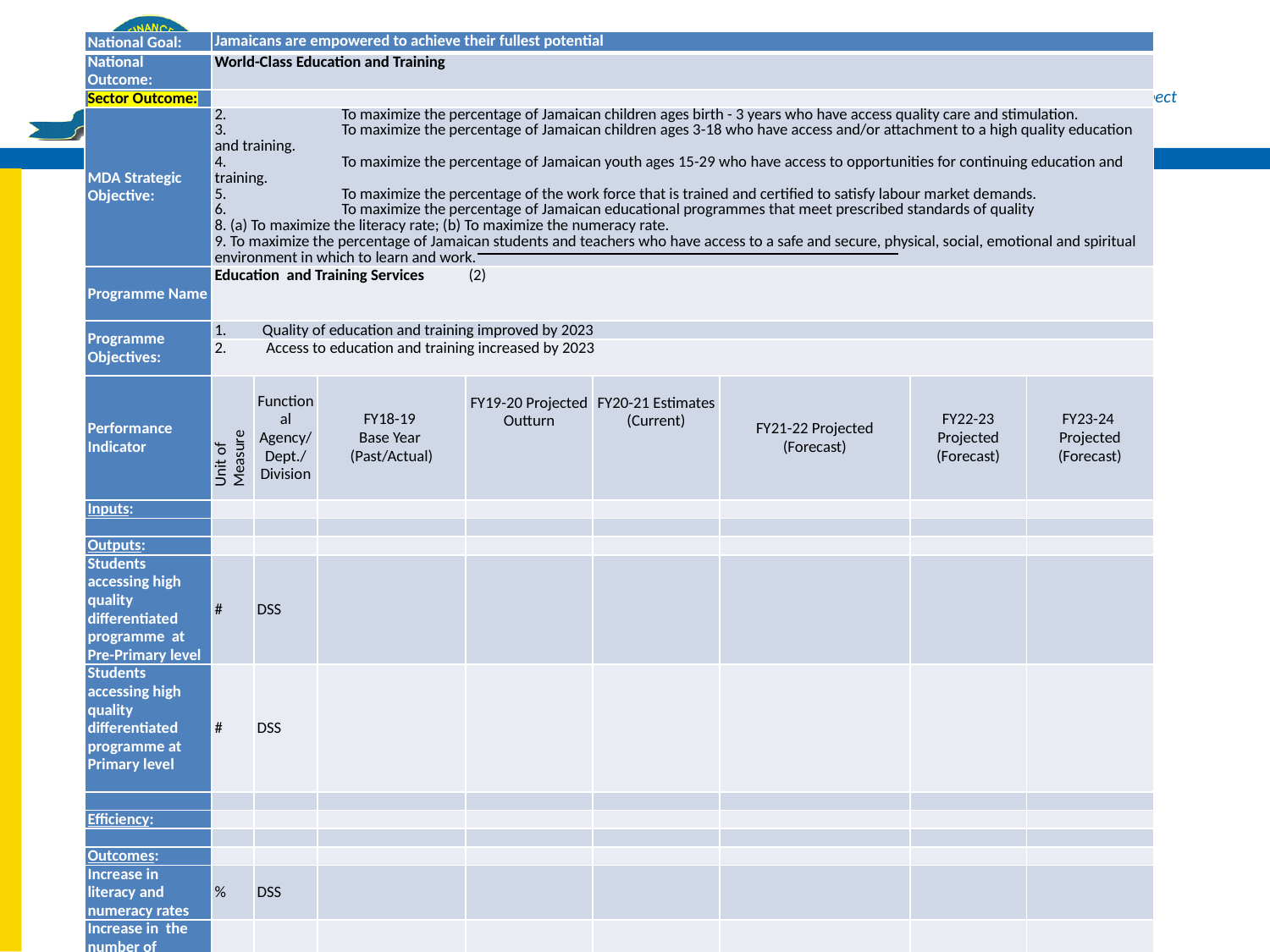

| National Goal: | Jamaicans are empowered to achieve their fullest potential |  |  |  |  |  |  |  |
| --- | --- | --- | --- | --- | --- | --- | --- | --- |
| National Outcome: | World-Class Education and Training |  |  |  |  |  |  |  |
| Sector Outcome: |  |  |  |  |  |  |  |  |
| MDA Strategic Objective: | 2. To maximize the percentage of Jamaican children ages birth - 3 years who have access quality care and stimulation. 3. To maximize the percentage of Jamaican children ages 3-18 who have access and/or attachment to a high quality education and training. 4. To maximize the percentage of Jamaican youth ages 15-29 who have access to opportunities for continuing education and training. 5. To maximize the percentage of the work force that is trained and certified to satisfy labour market demands. 6. To maximize the percentage of Jamaican educational programmes that meet prescribed standards of quality 8. (a) To maximize the literacy rate; (b) To maximize the numeracy rate. 9. To maximize the percentage of Jamaican students and teachers who have access to a safe and secure, physical, social, emotional and spiritual environment in which to learn and work. |  |  |  |  |  |  |  |
| Programme Name | Education and Training Services (2) |  |  |  |  |  |  |  |
| Programme Objectives: | Quality of education and training improved by 2023 |  |  |  |  |  |  |  |
|  | 2. Access to education and training increased by 2023 |  |  |  |  |  |  |  |
| Performance Indicator | Unit of Measure | Functional Agency/Dept./ Division | FY18-19 Base Year (Past/Actual) | FY19-20 Projected Outturn | FY20-21 Estimates (Current) | FY21-22 Projected (Forecast) | FY22-23 Projected (Forecast) | FY23-24 Projected (Forecast) |
| Inputs: |  |  |  |  |  |  |  |  |
|  |  |  |  |  |  |  |  |  |
| Outputs: |  |  |  |  |  |  |  |  |
| Students accessing high quality differentiated programme at Pre-Primary level | # | DSS |  |  |  |  |  |  |
| Students accessing high quality differentiated programme at Primary level | # | DSS |  |  |  |  |  |  |
|  |  |  |  |  |  |  |  |  |
| Efficiency: |  |  |  |  |  |  |  |  |
|  |  |  |  |  |  |  |  |  |
| Outcomes: |  |  |  |  |  |  |  |  |
| Increase in literacy and numeracy rates | % | DSS |  |  |  |  |  |  |
| Increase in the number of students attaining proficiency and high Proficiency in all subjects at Grade 6 level | % | DSS |  |  |  |  |  |  |
| Increase in the number of students passing at least five subjects at the secondary level | % | DSS |  |  |  |  |  |  |
| Increase in the number of tertiary level programmes that meet established standards | % | DSS |  |  |  |  |  |  |
|  |  |  |  |  |  |  |  |  |
|  |  |  |  |  |  |  |  |  |
|  |  |  |  |  |  |  |  |  |
#